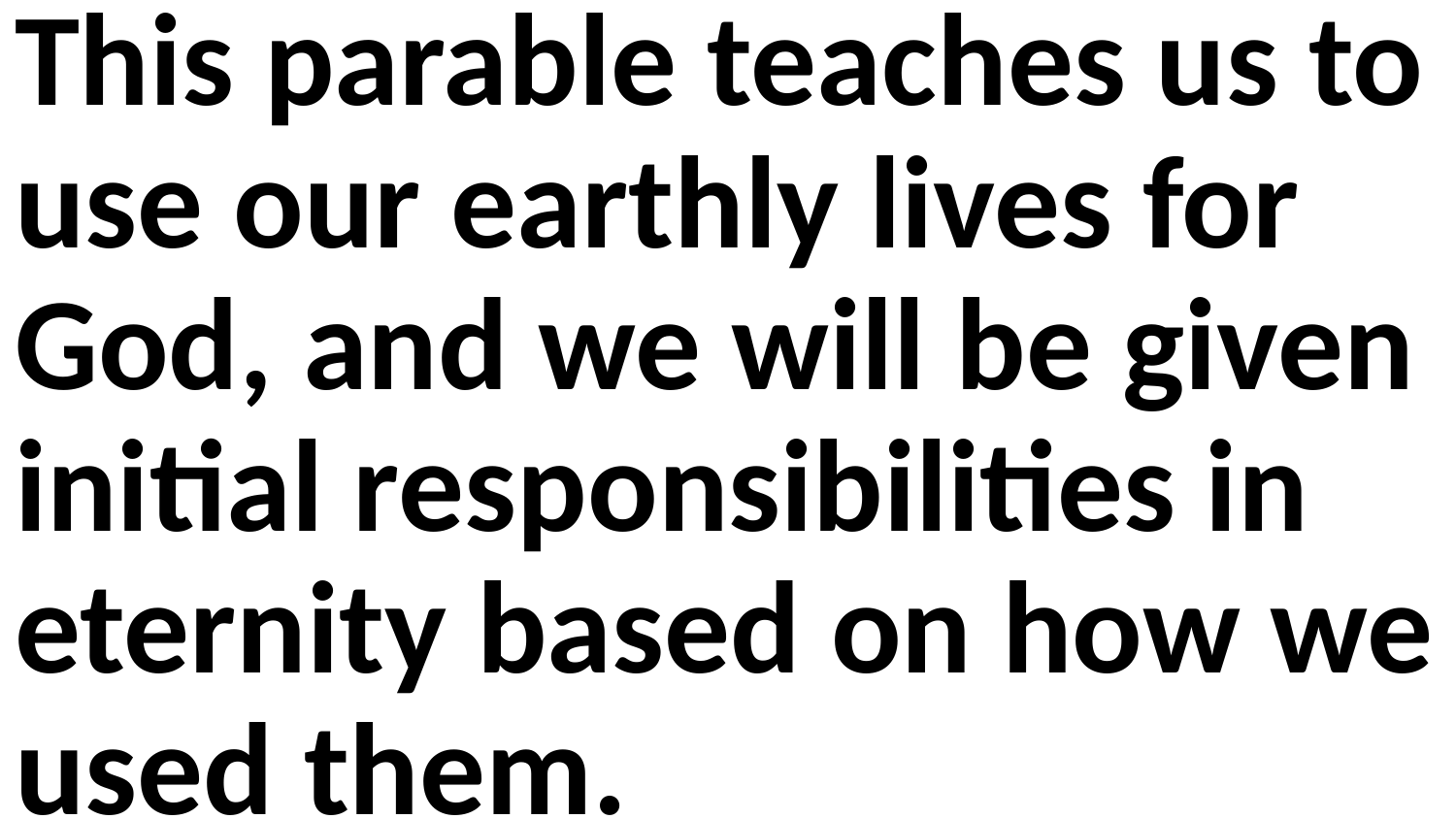

This parable teaches us to use our earthly lives for God, and we will be given initial responsibilities in eternity based on how we used them.